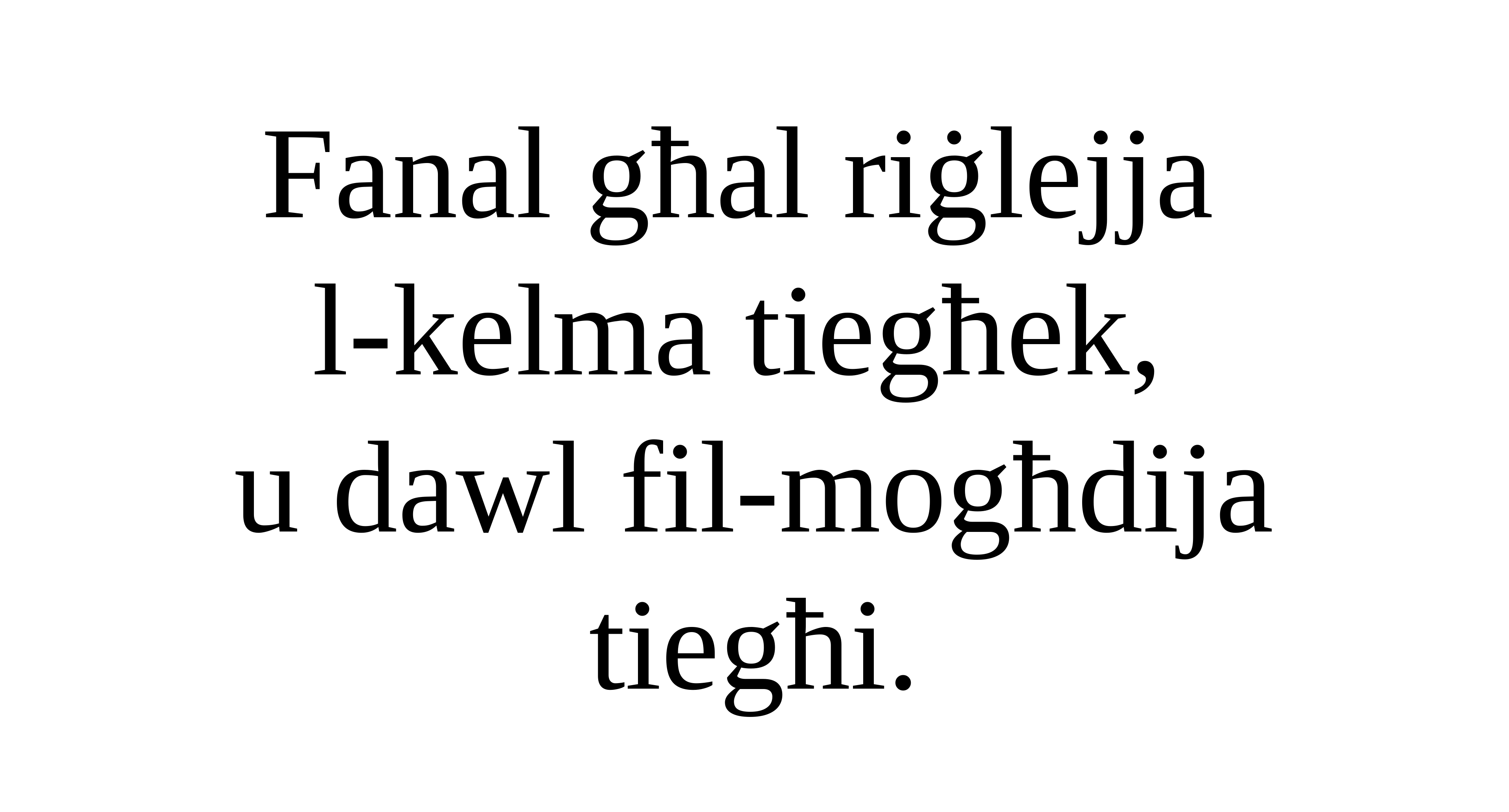

Fanal għal riġlejja
l-kelma tiegħek,
u dawl fil-mogħdija tiegħi.